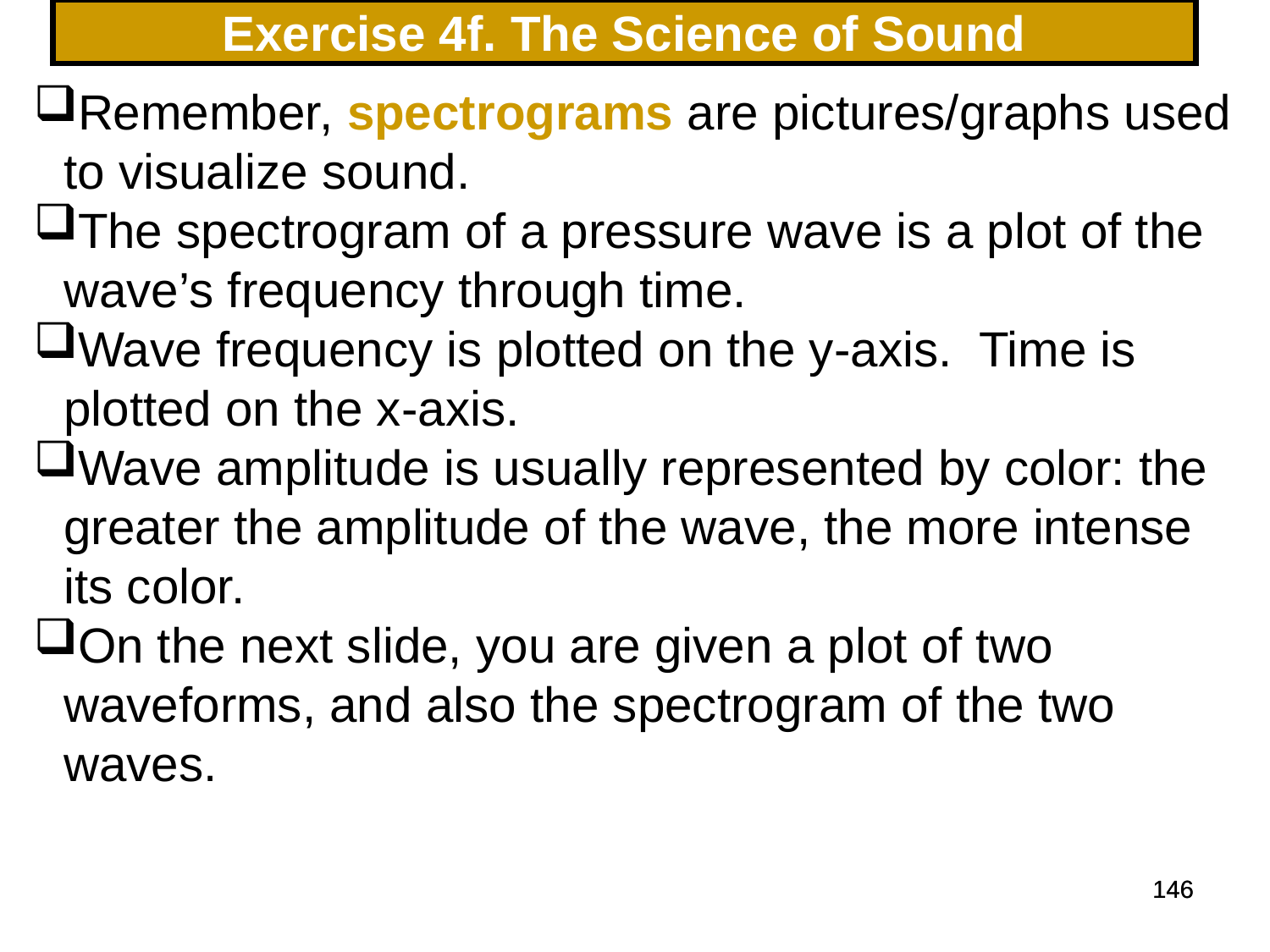

# Exercise 4f. The Science of Sound
Remember, spectrograms are pictures/graphs used to visualize sound.
The spectrogram of a pressure wave is a plot of the wave’s frequency through time.
Wave frequency is plotted on the y-axis.  Time is plotted on the x-axis.
Wave amplitude is usually represented by color: the greater the amplitude of the wave, the more intense its color.
On the next slide, you are given a plot of two waveforms, and also the spectrogram of the two waves.
146
146